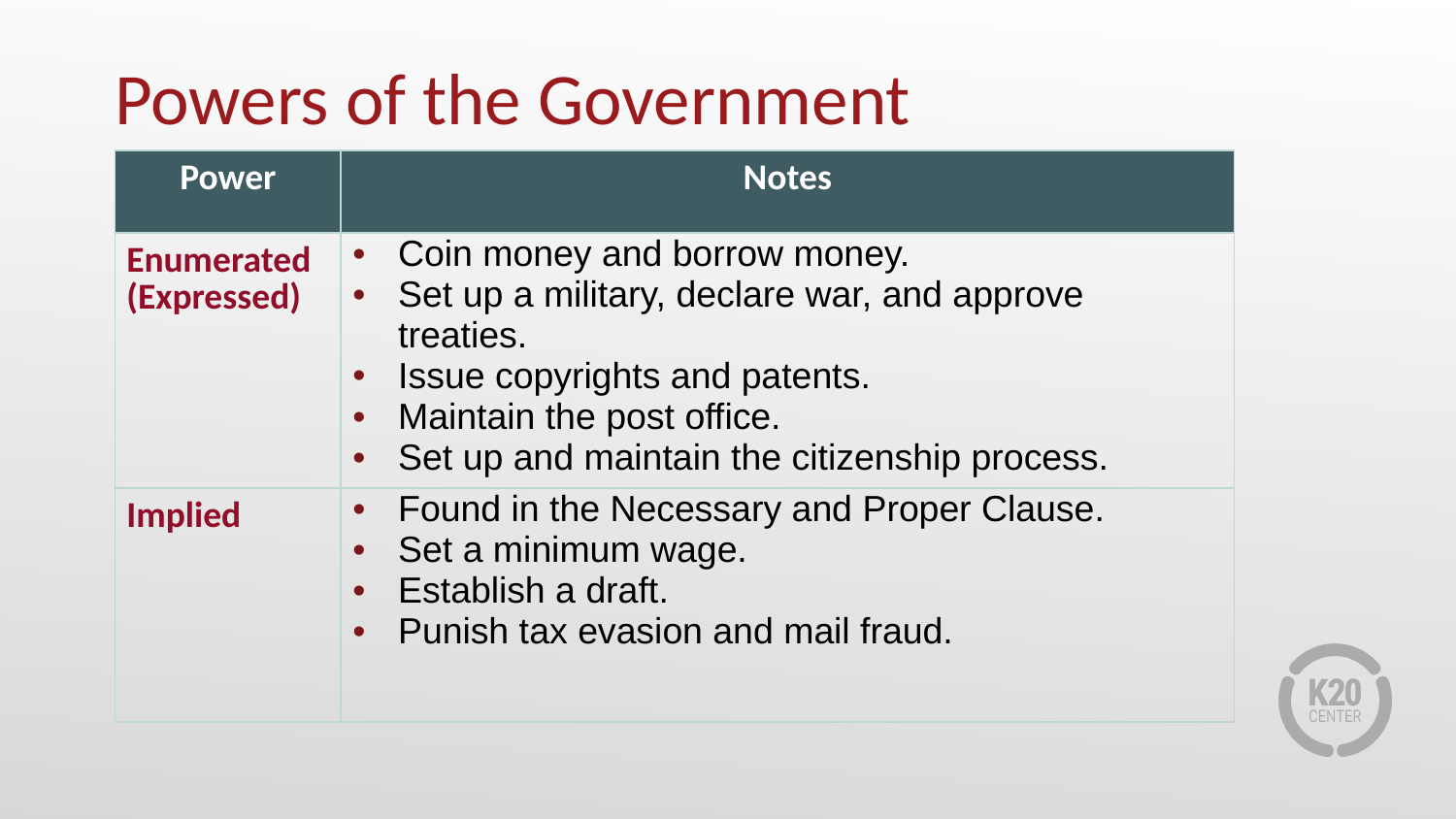

# Powers of the Government
| Power | Notes |
| --- | --- |
| Enumerated (Expressed) | Coin money and borrow money. Set up a military, declare war, and approve treaties. Issue copyrights and patents. Maintain the post office. Set up and maintain the citizenship process. |
| Implied | Found in the Necessary and Proper Clause. Set a minimum wage. Establish a draft. Punish tax evasion and mail fraud. |